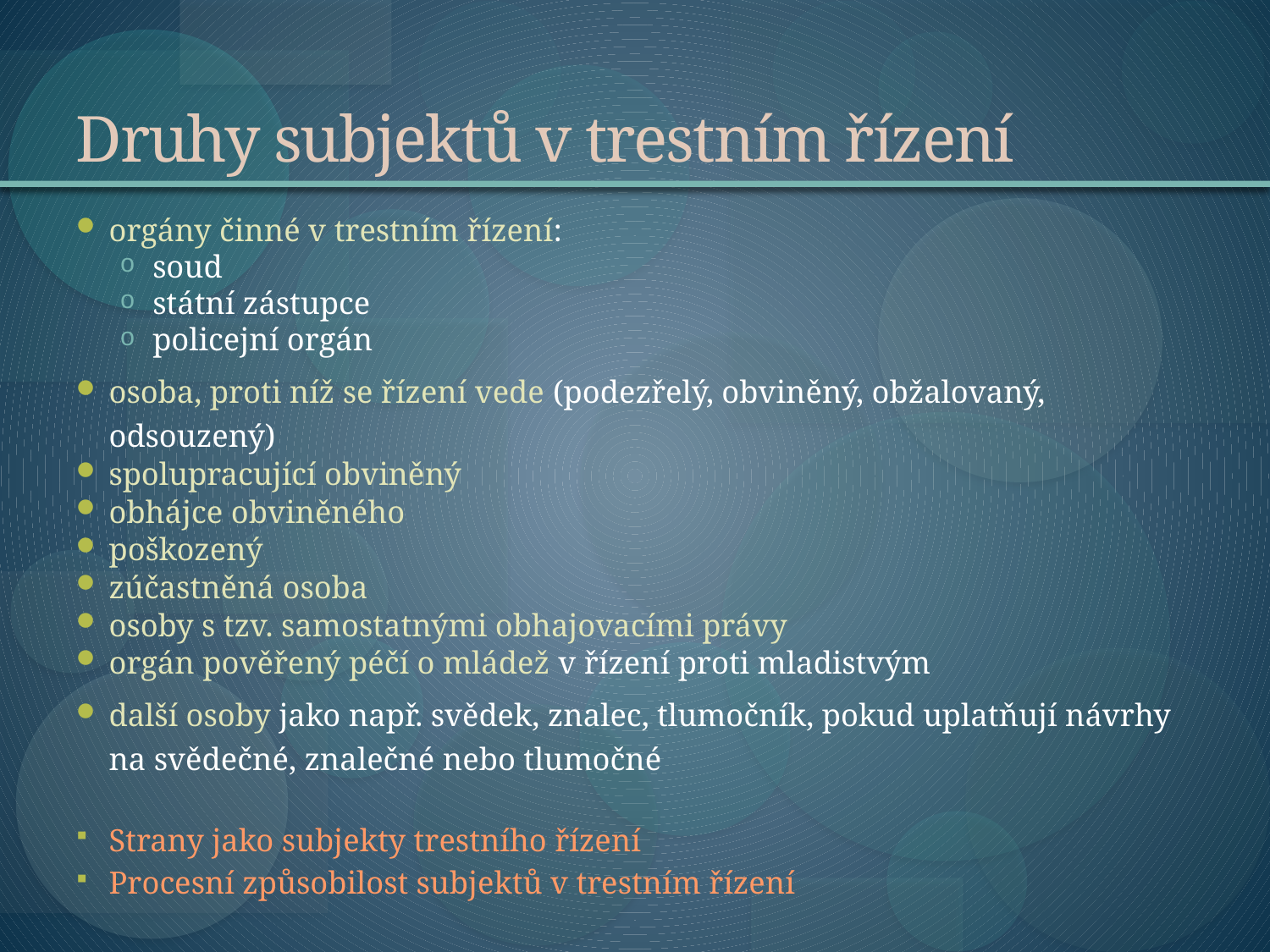

# Druhy subjektů v trestním řízení
orgány činné v trestním řízení:
soud
státní zástupce
policejní orgán
osoba, proti níž se řízení vede (podezřelý, obviněný, obžalovaný, odsouzený)
spolupracující obviněný
obhájce obviněného
poškozený
zúčastněná osoba
osoby s tzv. samostatnými obhajovacími právy
orgán pověřený péčí o mládež v řízení proti mladistvým
další osoby jako např. svědek, znalec, tlumočník, pokud uplatňují návrhy na svědečné, znalečné nebo tlumočné

Strany jako subjekty trestního řízení
Procesní způsobilost subjektů v trestním řízení